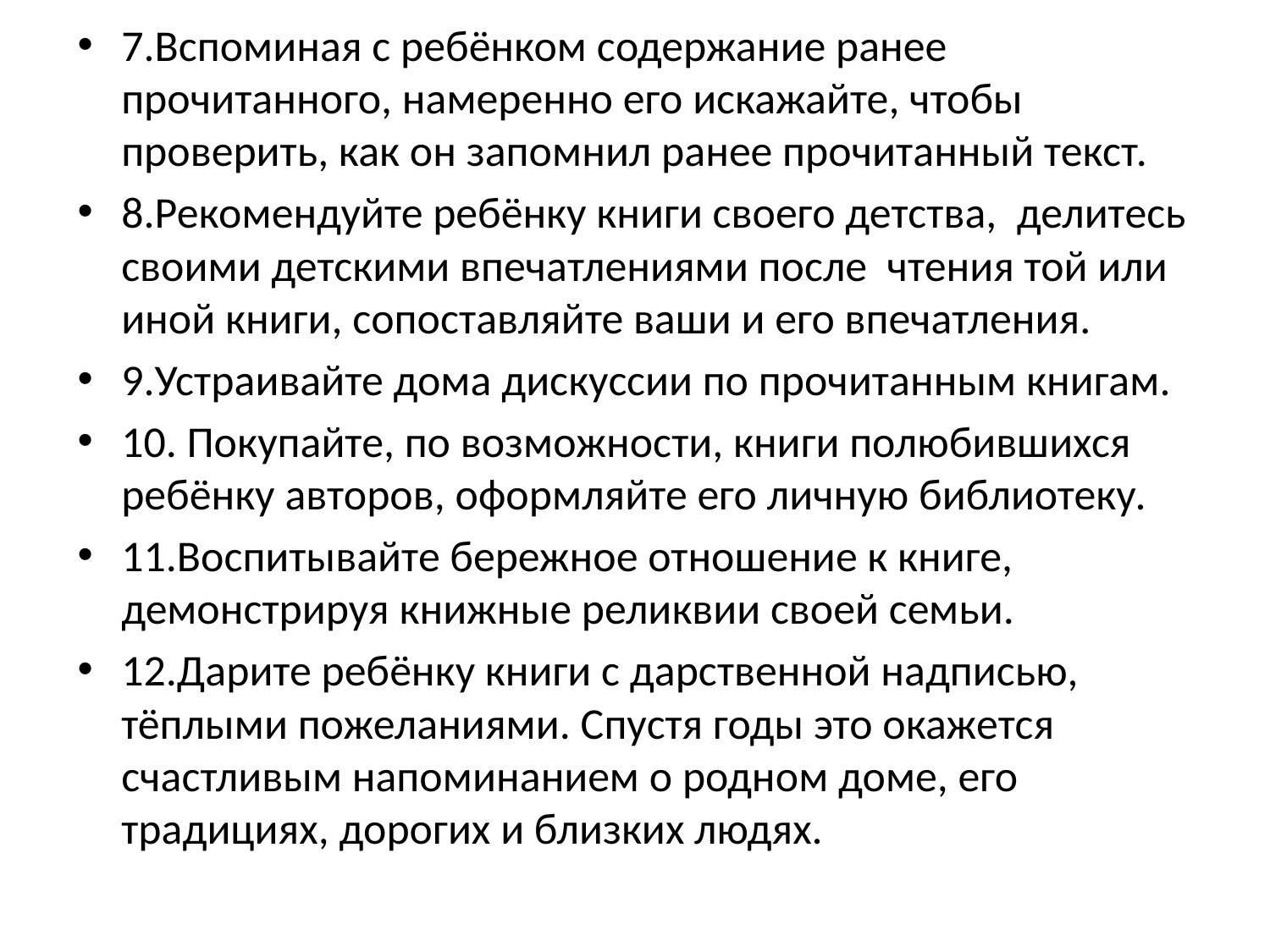

7.Вспоминая с ребёнком содержание ранее прочитанного, намеренно его искажайте, чтобы проверить, как он запомнил ранее прочитанный текст.
8.Рекомендуйте ребёнку книги своего детства,  делитесь своими детскими впечатлениями после  чтения той или иной книги, сопоставляйте ваши и его впечатления.
9.Устраивайте дома дискуссии по прочитанным книгам.
10. Покупайте, по возможности, книги полюбившихся ребёнку авторов, оформляйте его личную библиотеку.
11.Воспитывайте бережное отношение к книге, демонстрируя книжные реликвии своей семьи.
12.Дарите ребёнку книги с дарственной надписью, тёплыми пожеланиями. Спустя годы это окажется  счастливым напоминанием о родном доме, его традициях, дорогих и близких людях.